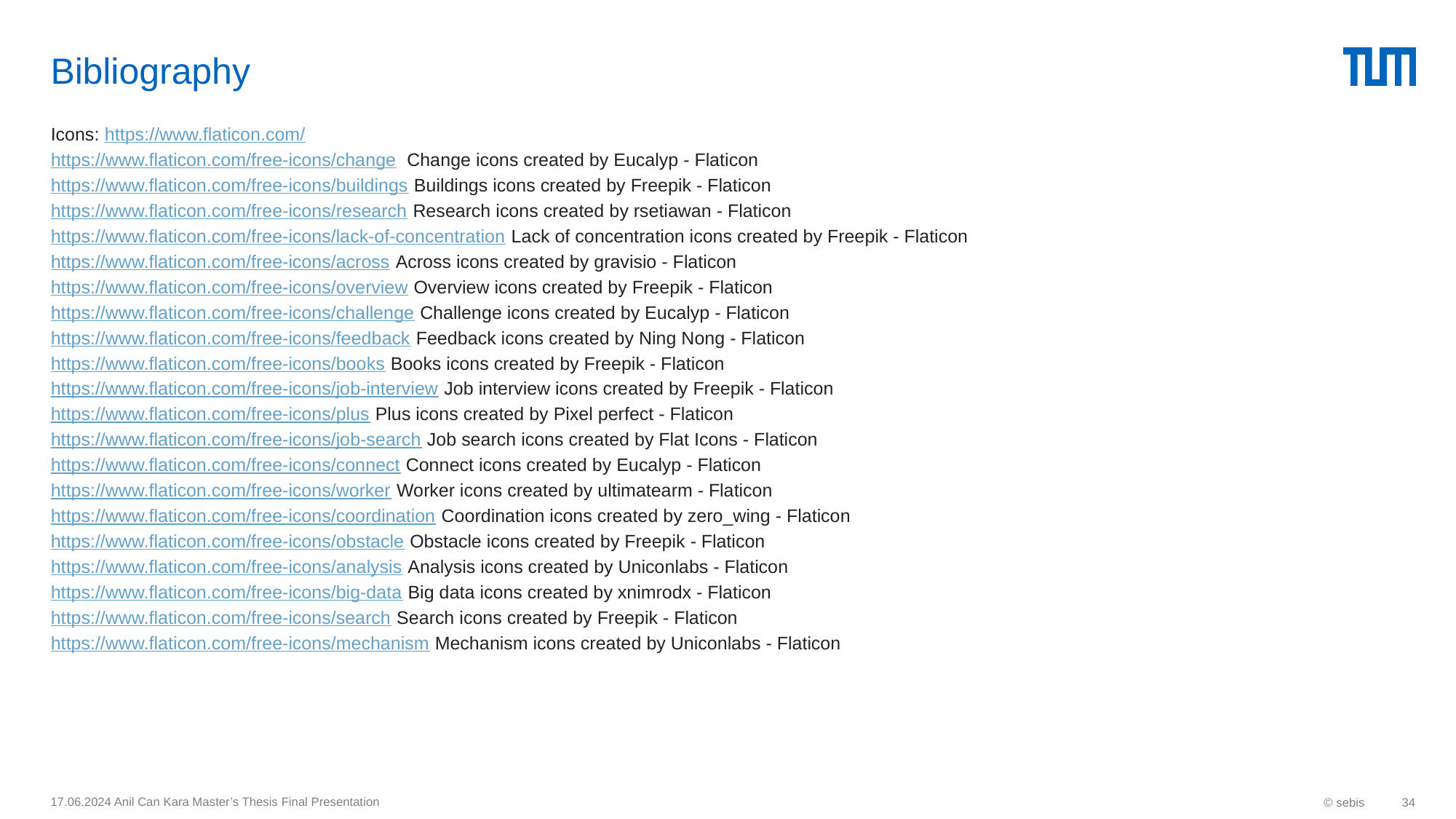

# Bibliography
Icons: https://www.flaticon.com/
https://www.flaticon.com/free-icons/change  Change icons created by Eucalyp - Flaticon
https://www.flaticon.com/free-icons/buildings Buildings icons created by Freepik - Flaticon
https://www.flaticon.com/free-icons/research Research icons created by rsetiawan - Flaticon
https://www.flaticon.com/free-icons/lack-of-concentration Lack of concentration icons created by Freepik - Flaticon
https://www.flaticon.com/free-icons/across Across icons created by gravisio - Flaticon
https://www.flaticon.com/free-icons/overview Overview icons created by Freepik - Flaticon
https://www.flaticon.com/free-icons/challenge Challenge icons created by Eucalyp - Flaticon
https://www.flaticon.com/free-icons/feedback Feedback icons created by Ning Nong - Flaticon
https://www.flaticon.com/free-icons/books Books icons created by Freepik - Flaticon
https://www.flaticon.com/free-icons/job-interview Job interview icons created by Freepik - Flaticon
https://www.flaticon.com/free-icons/plus Plus icons created by Pixel perfect - Flaticon
https://www.flaticon.com/free-icons/job-search Job search icons created by Flat Icons - Flaticon
https://www.flaticon.com/free-icons/connect Connect icons created by Eucalyp - Flaticon
https://www.flaticon.com/free-icons/worker Worker icons created by ultimatearm - Flaticon
https://www.flaticon.com/free-icons/coordination Coordination icons created by zero_wing - Flaticon
https://www.flaticon.com/free-icons/obstacle Obstacle icons created by Freepik - Flaticon
https://www.flaticon.com/free-icons/analysis Analysis icons created by Uniconlabs - Flaticon
https://www.flaticon.com/free-icons/big-data Big data icons created by xnimrodx - Flaticon
https://www.flaticon.com/free-icons/search Search icons created by Freepik - Flaticon
https://www.flaticon.com/free-icons/mechanism Mechanism icons created by Uniconlabs - Flaticon

17.06.2024 Anil Can Kara Master’s Thesis Final Presentation
© sebis
34